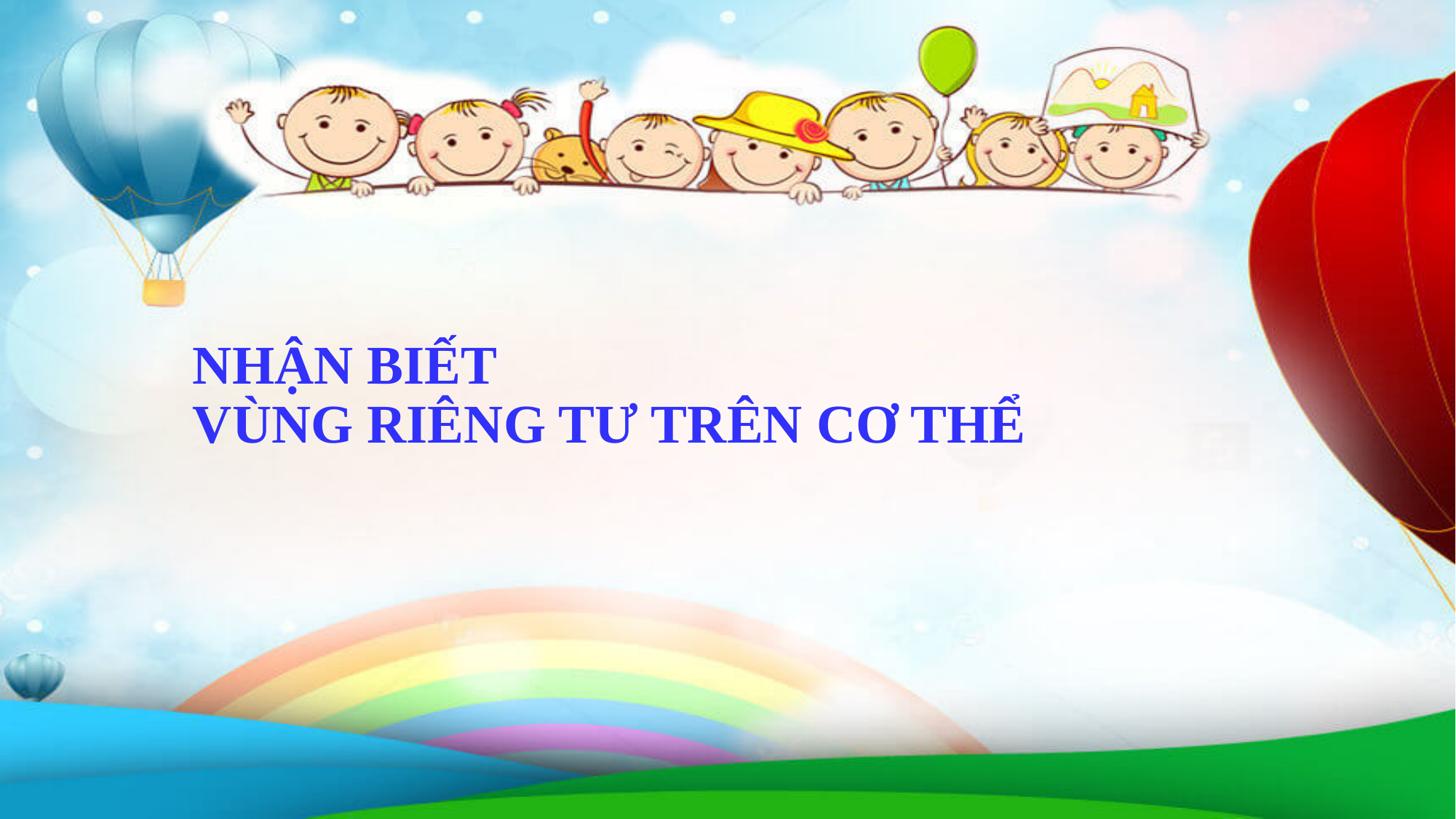

# NHẬN BIẾT VÙNG RIÊNG TƯ TRÊN CƠ THỂ